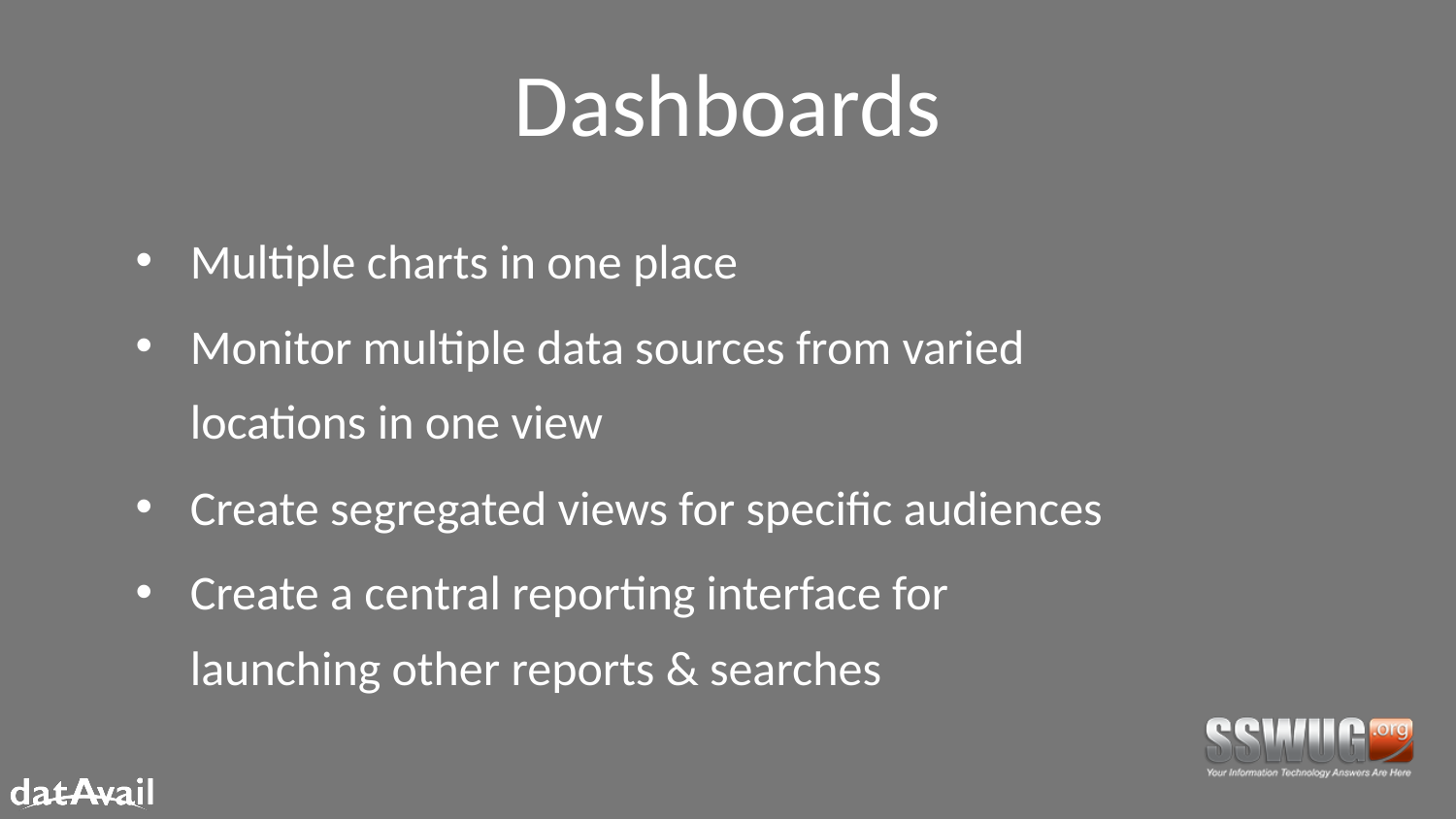

# Dashboards
Multiple charts in one place
Monitor multiple data sources from varied locations in one view
Create segregated views for specific audiences
Create a central reporting interface for launching other reports & searches